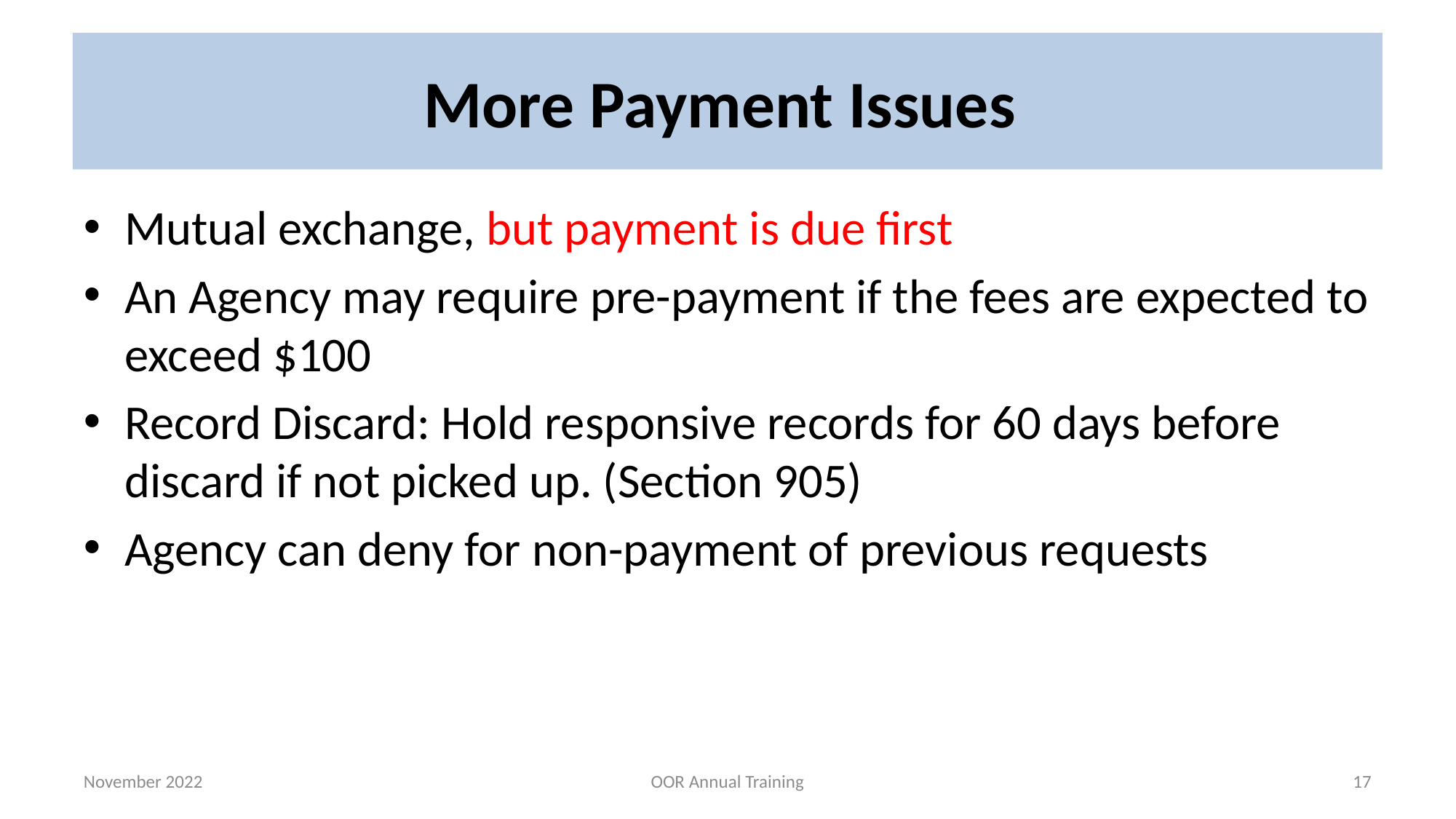

# More Payment Issues
Mutual exchange, but payment is due first
An Agency may require pre-payment if the fees are expected to exceed $100
Record Discard: Hold responsive records for 60 days before discard if not picked up. (Section 905)
Agency can deny for non-payment of previous requests

November 2022
OOR Annual Training
17